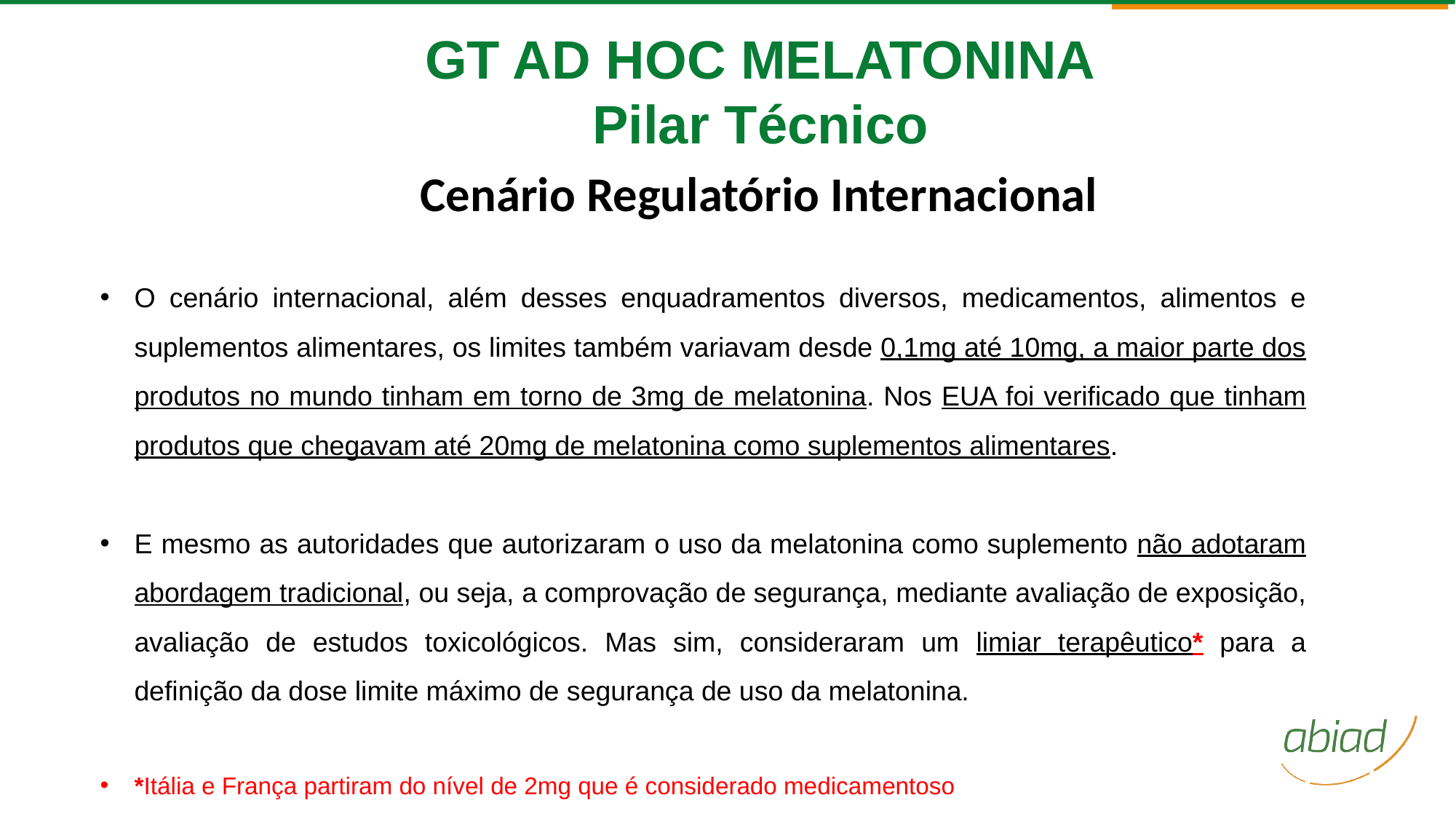

GT AD HOC MELATONINA
Pilar Técnico
Cenário Regulatório Internacional
O cenário internacional, além desses enquadramentos diversos, medicamentos, alimentos e suplementos alimentares, os limites também variavam desde 0,1mg até 10mg, a maior parte dos produtos no mundo tinham em torno de 3mg de melatonina. Nos EUA foi verificado que tinham produtos que chegavam até 20mg de melatonina como suplementos alimentares.

E mesmo as autoridades que autorizaram o uso da melatonina como suplemento não adotaram abordagem tradicional, ou seja, a comprovação de segurança, mediante avaliação de exposição, avaliação de estudos toxicológicos. Mas sim, consideraram um limiar terapêutico* para a definição da dose limite máximo de segurança de uso da melatonina.

*Itália e França partiram do nível de 2mg que é considerado medicamentoso